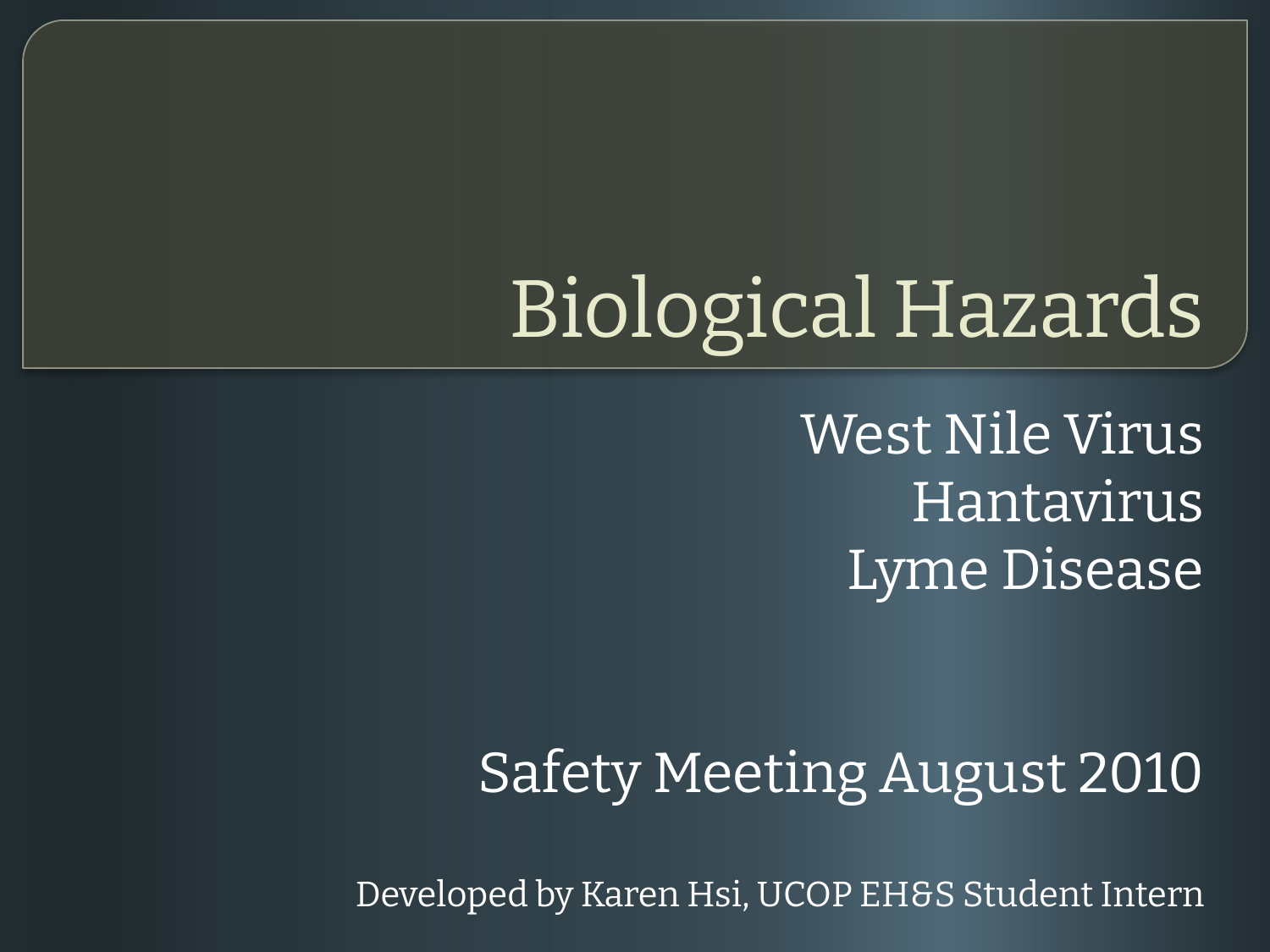

Biological Hazards
West Nile Virus
Hantavirus
Lyme Disease

Safety Meeting August 2010

Developed by Karen Hsi, UCOP EH&S Student Intern